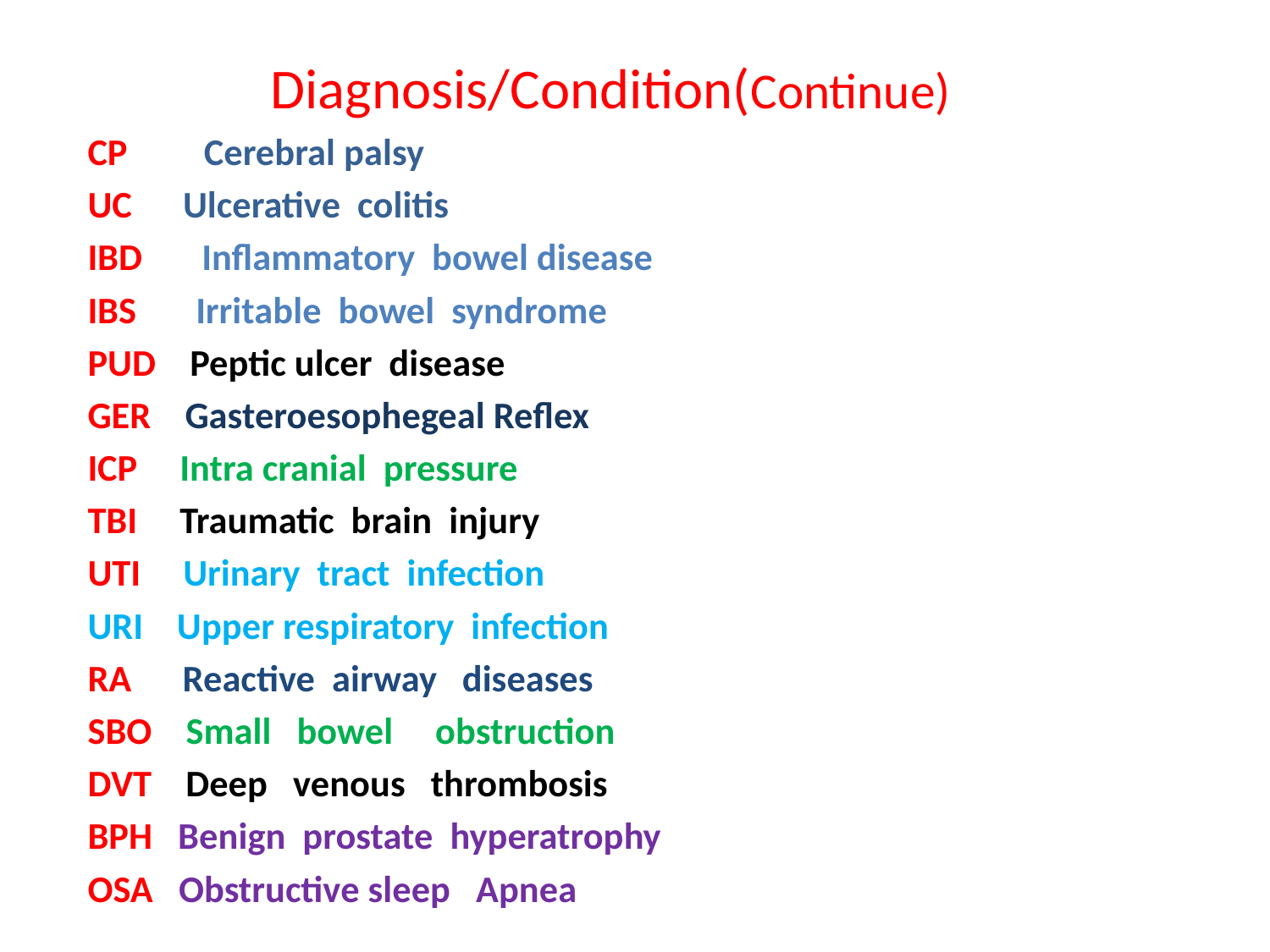

Diagnosis/Condition(Continue)
CP         Cerebral palsy
UC      Ulcerative  colitis
IBD       Inflammatory  bowel disease
IBS       Irritable  bowel  syndrome
PUD    Peptic ulcer  disease
GER    Gasteroesophegeal Reflex
ICP     Intra cranial  pressure
TBI     Traumatic  brain  injury
UTI     Urinary  tract  infection
URI    Upper respiratory  infection
RA      Reactive  airway   diseases
SBO    Small   bowel     obstruction
DVT    Deep   venous   thrombosis
BPH   Benign  prostate  hyperatrophy
OSA   Obstructive sleep   Apnea